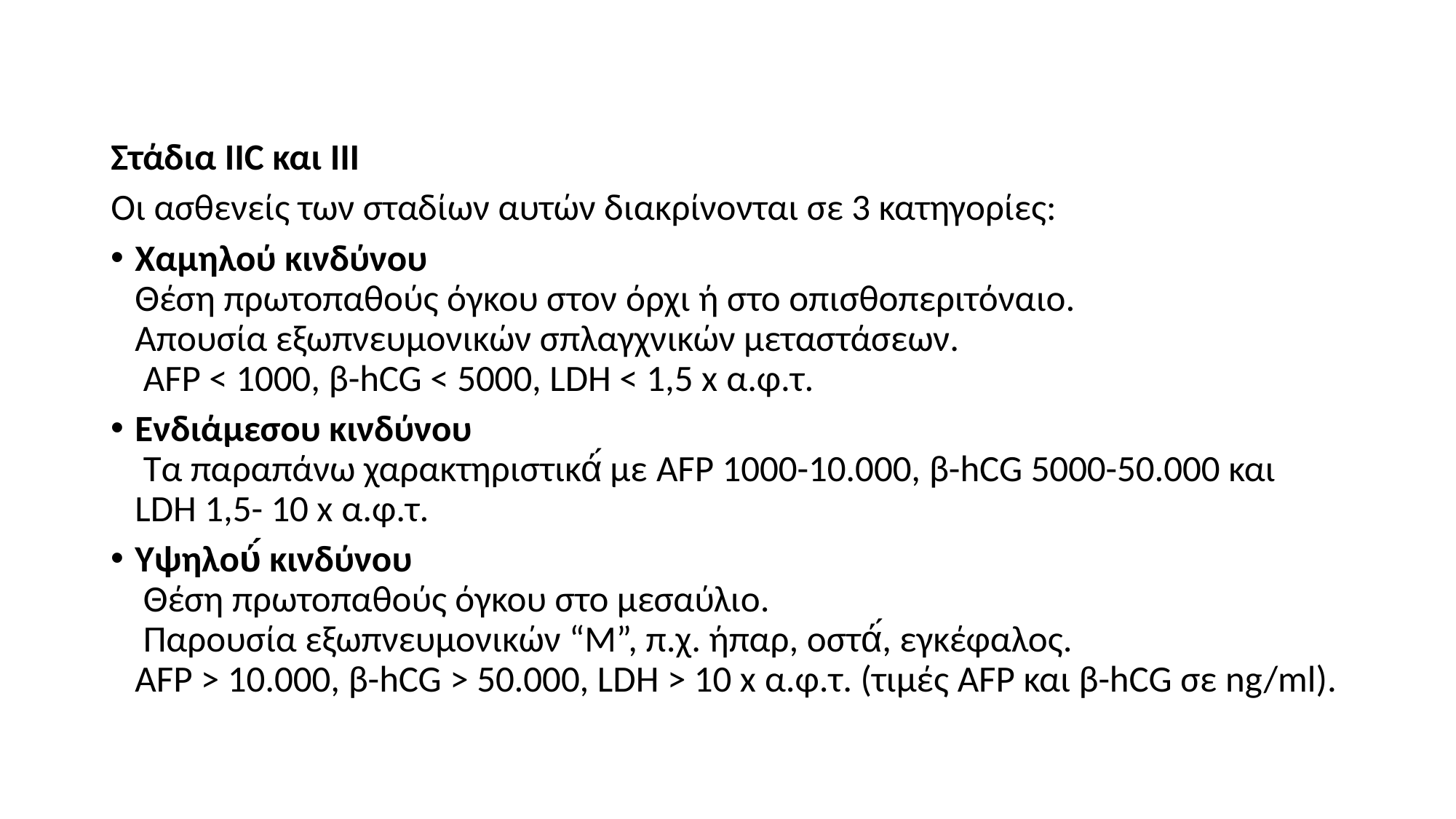

Στάδια IIC και III
Οι ασθενείς των σταδίων αυτών διακρίνονται σε 3 κατηγορίες:
Χαμηλού κινδύνου
Θέση πρωτοπαθούς όγκου στον όρχι ή στο οπισθοπεριτόναιο.
Απουσία εξωπνευμονικών σπλαγχνικών μεταστάσεων.
 AFP < 1000, β-hCG < 5000, LDH < 1,5 x α.φ.τ.
Ενδιάμεσου κινδύνου
 Τα παραπάνω χαρακτηριστικά́ με AFP 1000-10.000, β-hCG 5000-50.000 και LDH 1,5- 10 x α.φ.τ.
Υψηλού́ κινδύνου
 Θέση πρωτοπαθούς όγκου στο μεσαύλιο.
 Παρουσία εξωπνευμονικών “Μ”, π.χ. ήπαρ, οστά́, εγκέφαλος.
AFP > 10.000, β-hCG > 50.000, LDH > 10 x α.φ.τ. (τιμές AFP και β-hCG σε ng/ml).